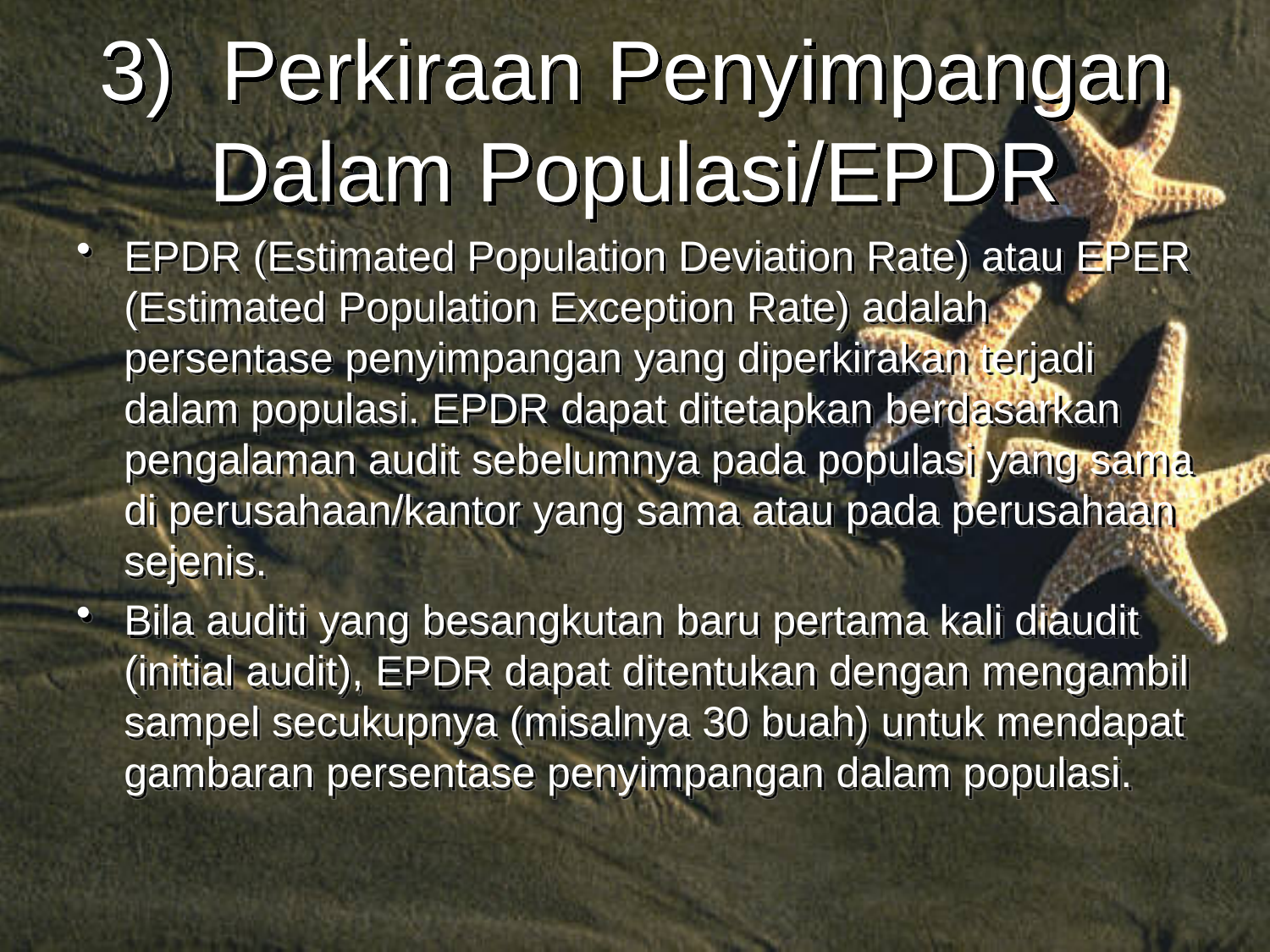

# 3)  Perkiraan Penyimpangan Dalam Populasi/EPDR
EPDR (Estimated Population Deviation Rate) atau EPER (Estimated Population Exception Rate) adalah persentase penyimpangan yang diperkirakan terjadi dalam populasi. EPDR dapat ditetapkan berdasarkan pengalaman audit sebelumnya pada populasi yang sama di perusahaan/kantor yang sama atau pada perusahaan sejenis.
Bila auditi yang besangkutan baru pertama kali diaudit (initial audit), EPDR dapat ditentukan dengan mengambil sampel secukupnya (misalnya 30 buah) untuk mendapat gambaran persentase penyimpangan dalam populasi.